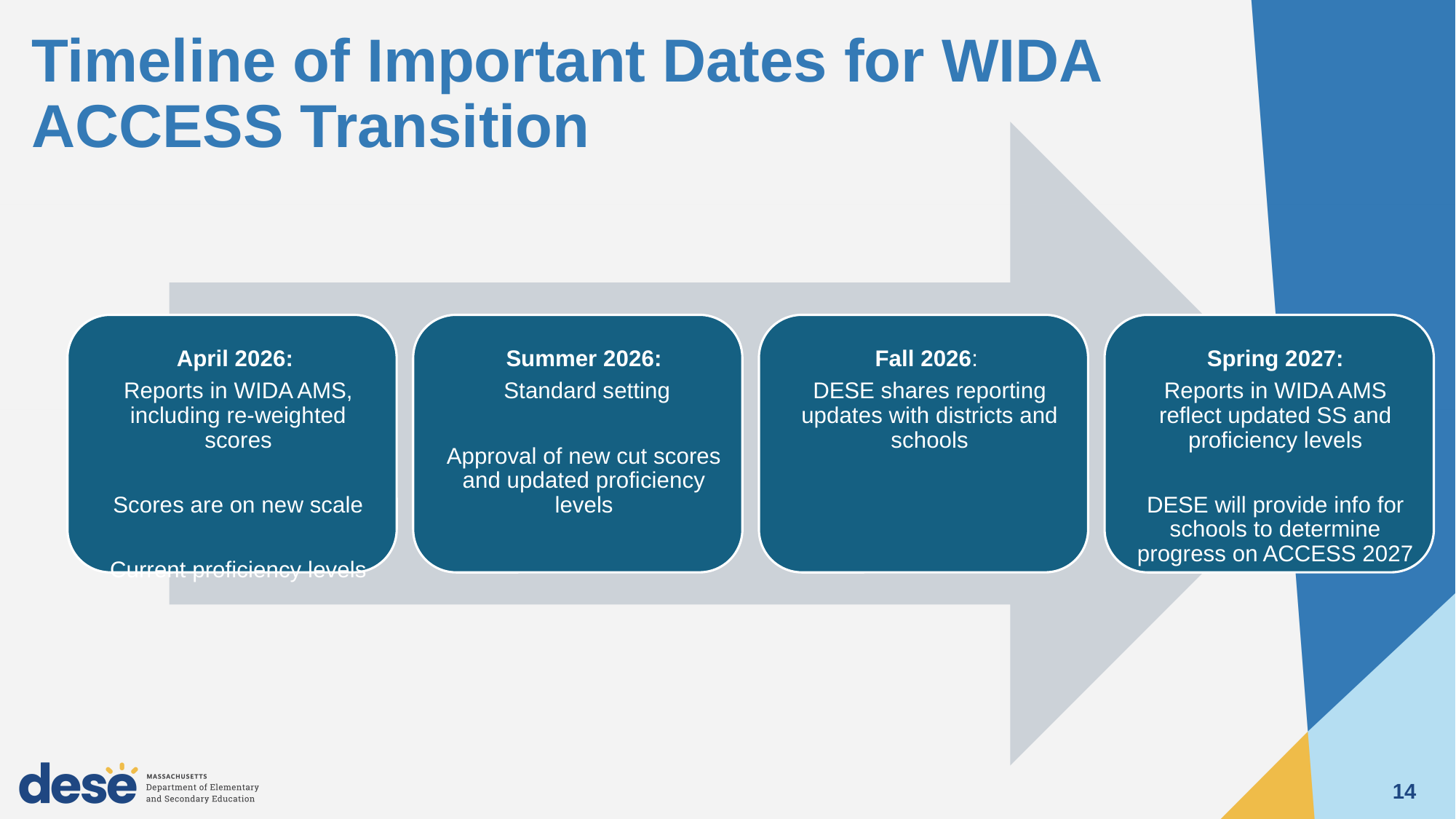

# Timeline of Important Dates for WIDA ACCESS Transition
April 2026:
Reports in WIDA AMS, including re-weighted scores

Scores are on new scale

Current proficiency levels
Summer 2026:
 Standard setting

Approval of new cut scores and updated proficiency levels
Fall 2026:
DESE shares reporting updates with districts and schools
Spring 2027:
Reports in WIDA AMS reflect updated SS and proficiency levels

DESE will provide info for schools to determine progress on ACCESS 2027
14